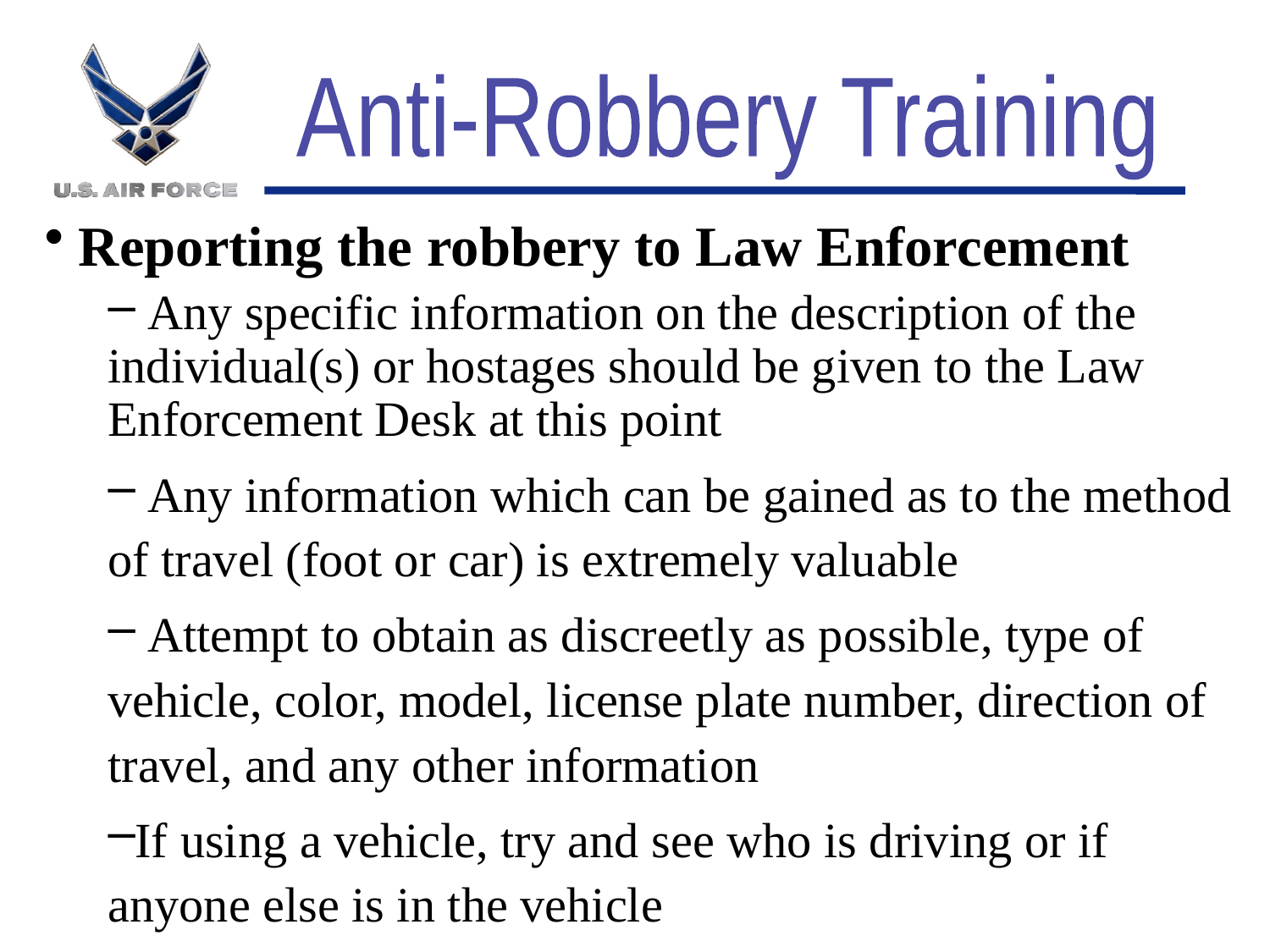

Anti-Robbery Training
 Reporting the robbery to Law Enforcement
 Any specific information on the description of the individual(s) or hostages should be given to the Law Enforcement Desk at this point
 Any information which can be gained as to the method of travel (foot or car) is extremely valuable
 Attempt to obtain as discreetly as possible, type of vehicle, color, model, license plate number, direction of travel, and any other information
If using a vehicle, try and see who is driving or if anyone else is in the vehicle